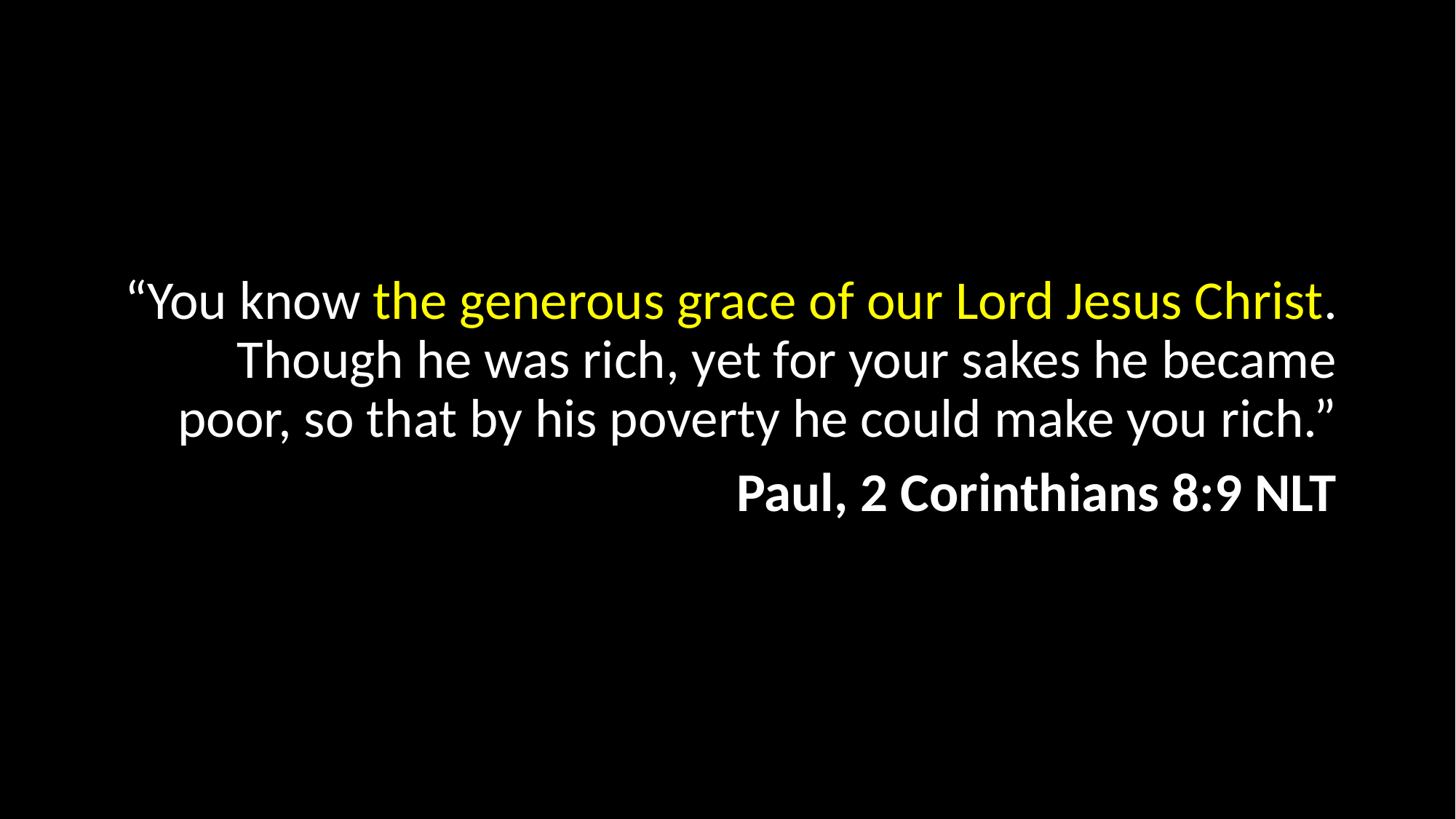

“You know the generous grace of our Lord Jesus Christ. Though he was rich, yet for your sakes he became poor, so that by his poverty he could make you rich.”
Paul, 2 Corinthians 8:9 NLT